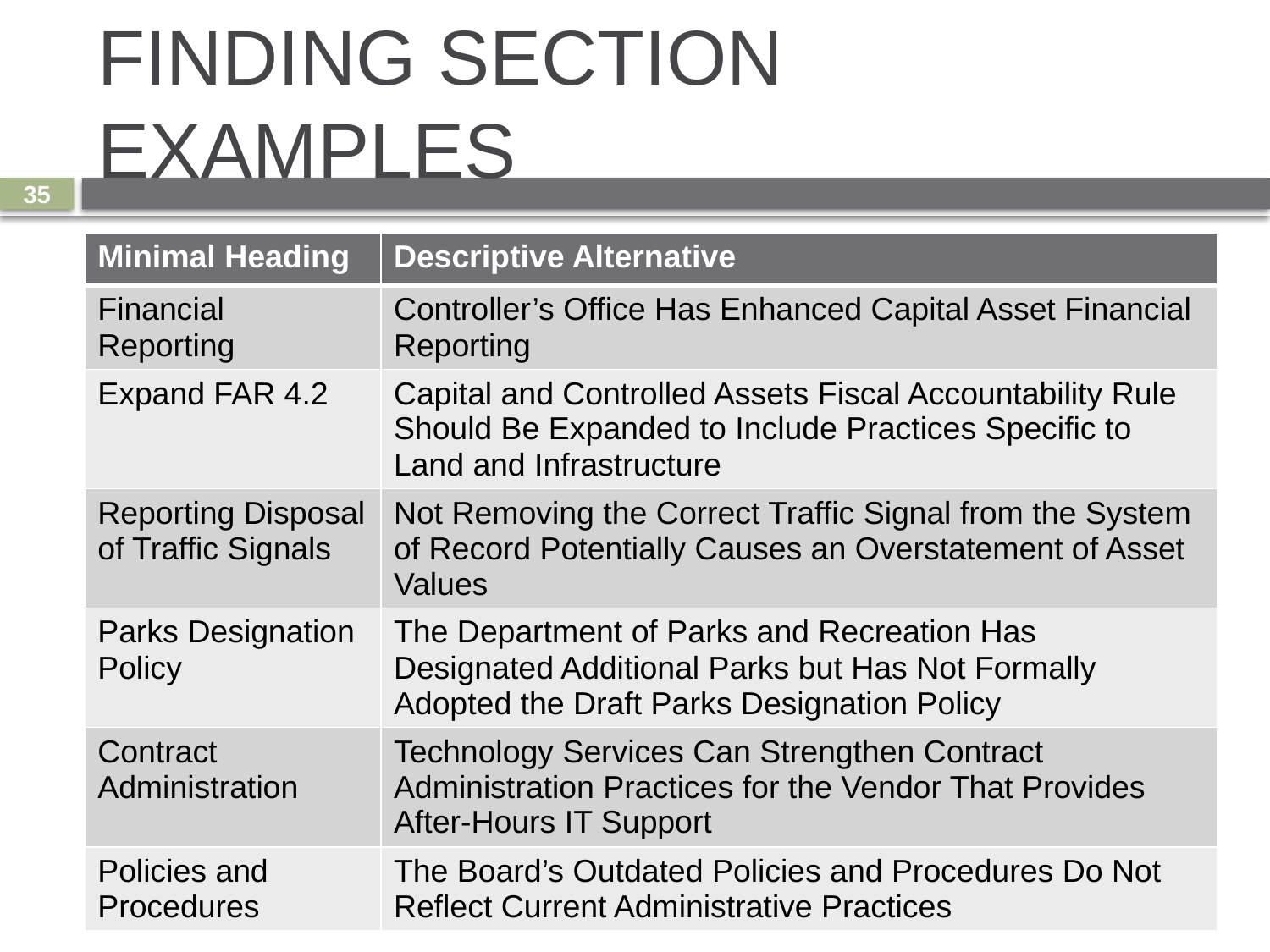

# FINDING SECTION EXAMPLES
35
| Minimal Heading | Descriptive Alternative |
| --- | --- |
| Financial Reporting | Controller’s Office Has Enhanced Capital Asset Financial Reporting |
| Expand FAR 4.2 | Capital and Controlled Assets Fiscal Accountability Rule Should Be Expanded to Include Practices Specific to Land and Infrastructure |
| Reporting Disposal of Traffic Signals | Not Removing the Correct Traffic Signal from the System of Record Potentially Causes an Overstatement of Asset Values |
| Parks Designation Policy | The Department of Parks and Recreation Has Designated Additional Parks but Has Not Formally Adopted the Draft Parks Designation Policy |
| Contract Administration | Technology Services Can Strengthen Contract Administration Practices for the Vendor That Provides After-Hours IT Support |
| Policies and Procedures | The Board’s Outdated Policies and Procedures Do Not Reflect Current Administrative Practices |